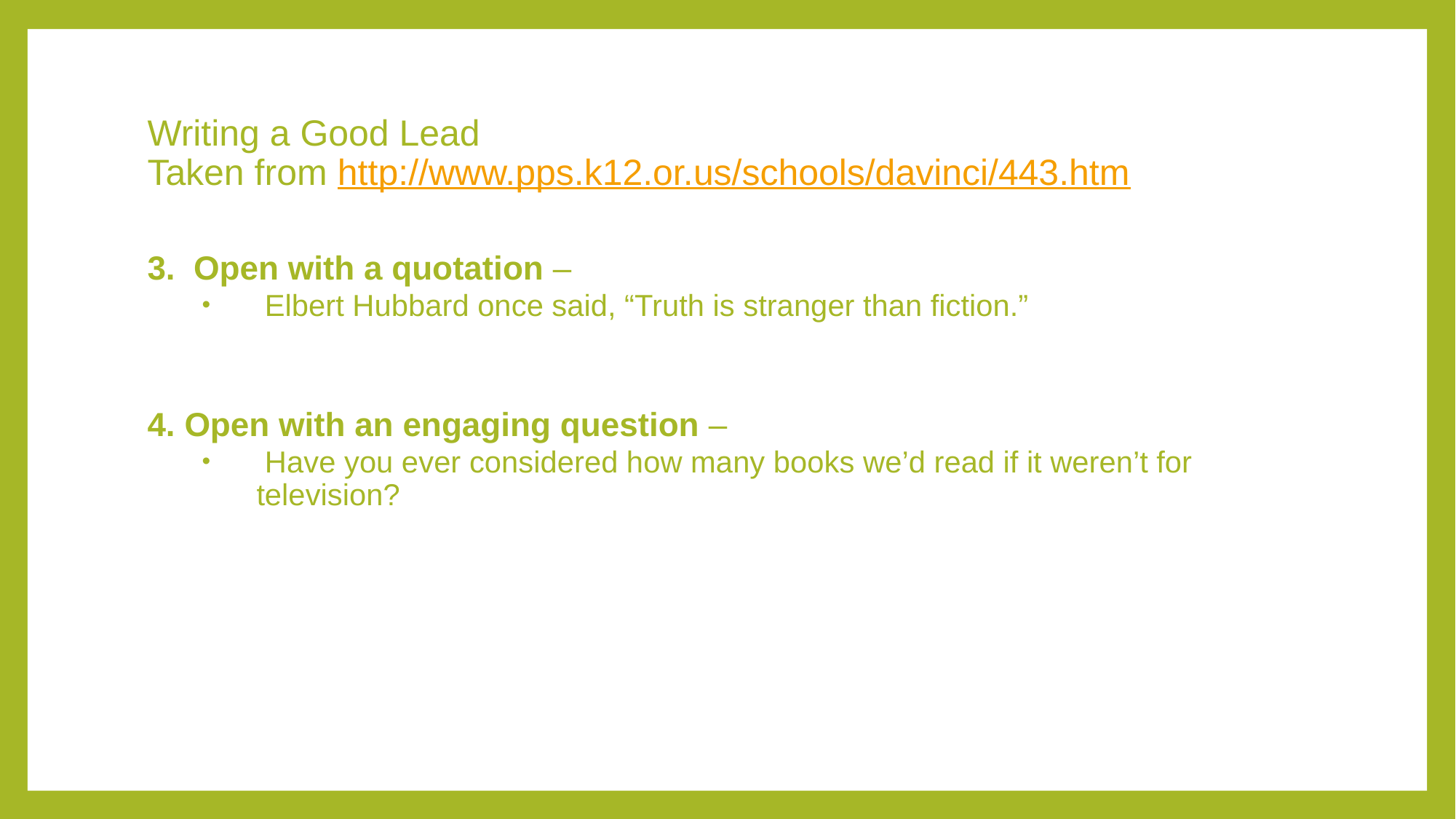

# Writing a Good Lead Taken from http://www.pps.k12.or.us/schools/davinci/443.htm
3.  Open with a quotation –
 Elbert Hubbard once said, “Truth is stranger than fiction.”

4. Open with an engaging question –
 Have you ever considered how many books we’d read if it weren’t for television?